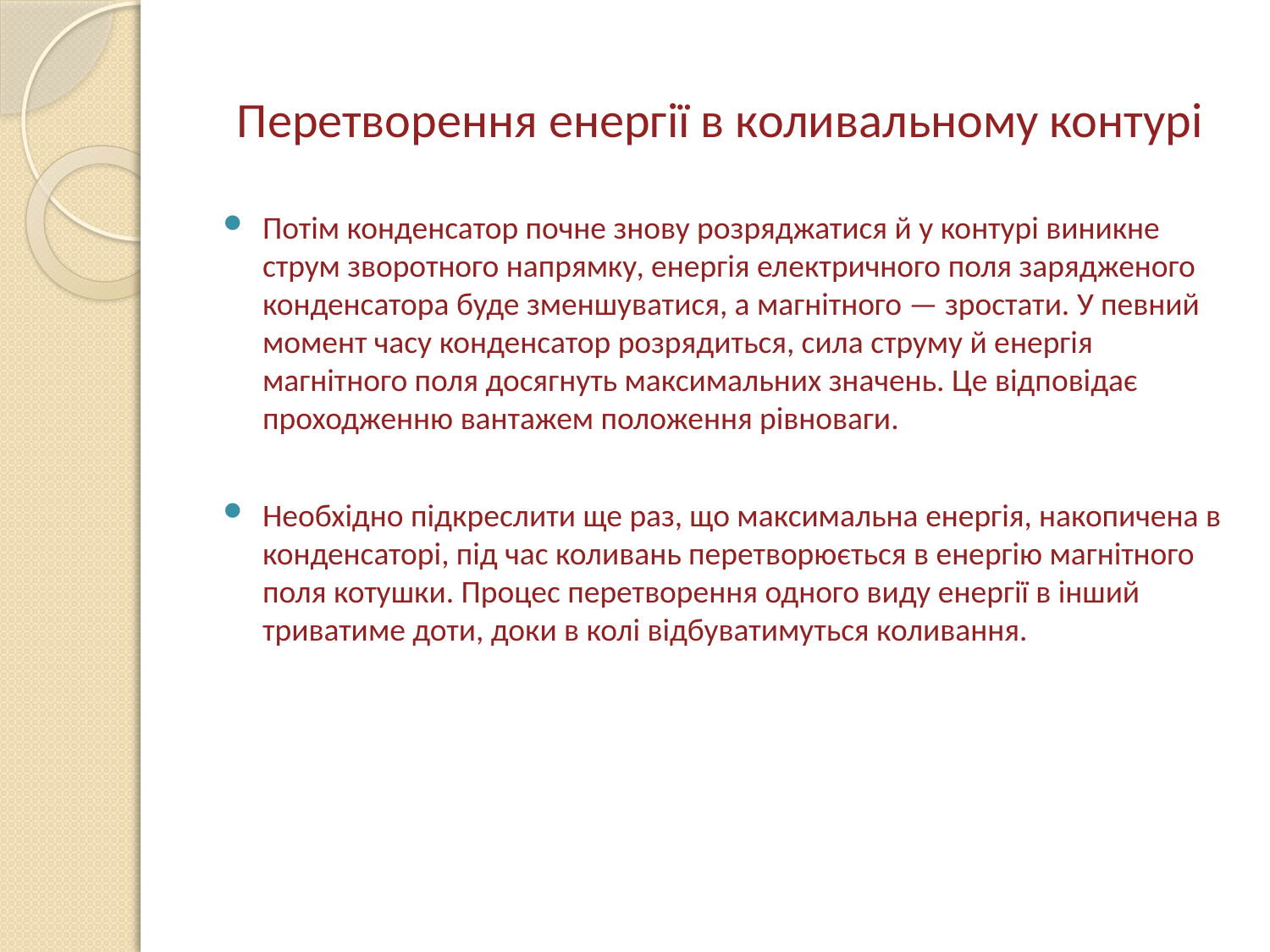

# Перетворення енергії в коливальному контурі
Потім конденсатор почне знову розряджатися й у контурі виникне струм зворотного напрямку, енергія електричного поля зарядженого конденсатора буде зменшуватися, а магнітного — зростати. У певний момент часу конденсатор розрядиться, сила струму й енергія магнітного поля досягнуть максимальних значень. Це відповідає проходженню вантажем положення рівноваги.

Необхідно підкреслити ще раз, що максимальна енергія, накопичена в конденсаторі, під час коливань перетворюється в енергію магнітного поля котушки. Процес перетворення одного виду енергії в інший триватиме доти, доки в колі відбуватимуться коливання.